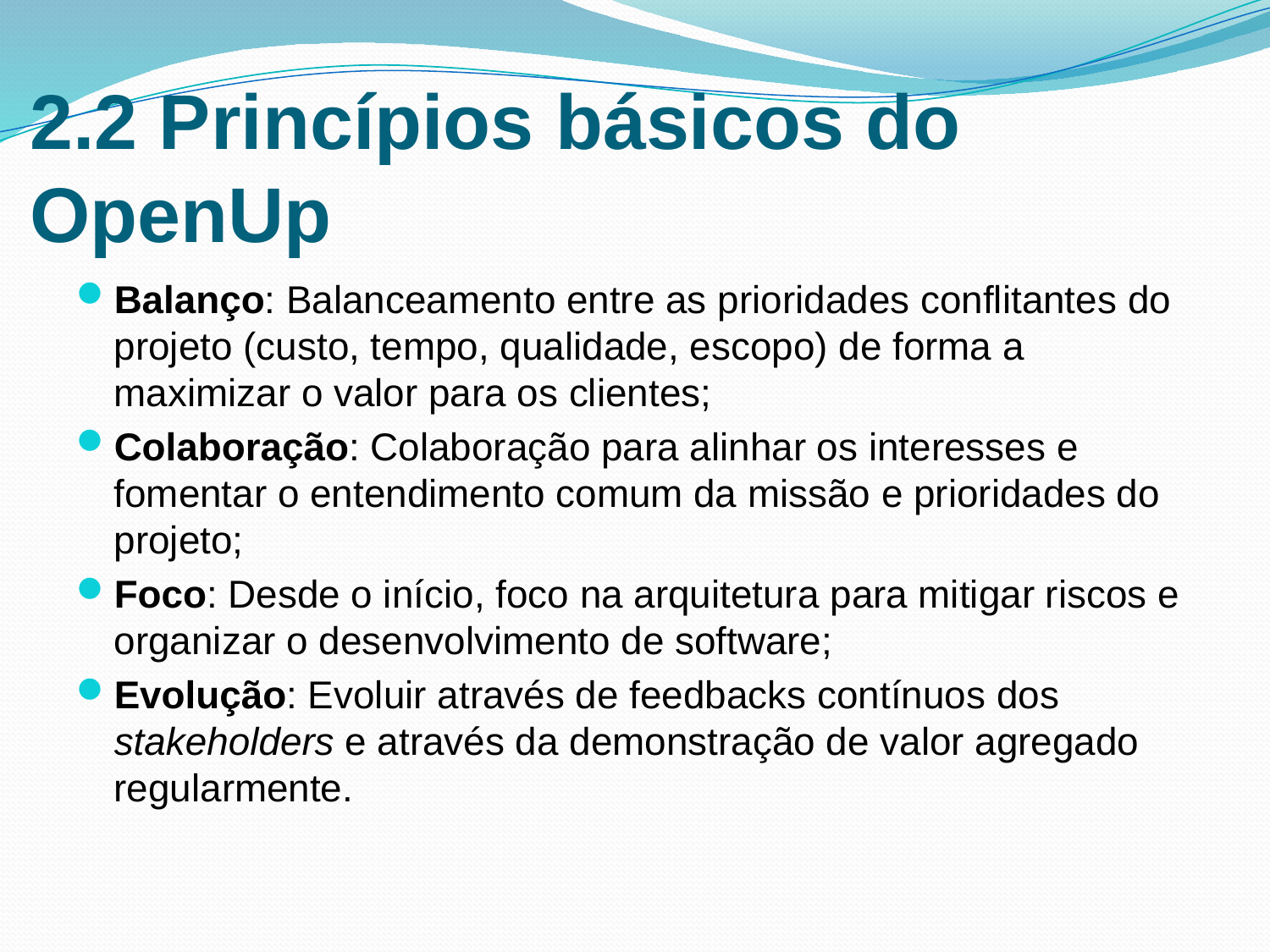

# 2.2 Princípios básicos do OpenUp
Balanço: Balanceamento entre as prioridades conflitantes do projeto (custo, tempo, qualidade, escopo) de forma a maximizar o valor para os clientes;
Colaboração: Colaboração para alinhar os interesses e fomentar o entendimento comum da missão e prioridades do projeto;
Foco: Desde o início, foco na arquitetura para mitigar riscos e organizar o desenvolvimento de software;
Evolução: Evoluir através de feedbacks contínuos dos stakeholders e através da demonstração de valor agregado regularmente.